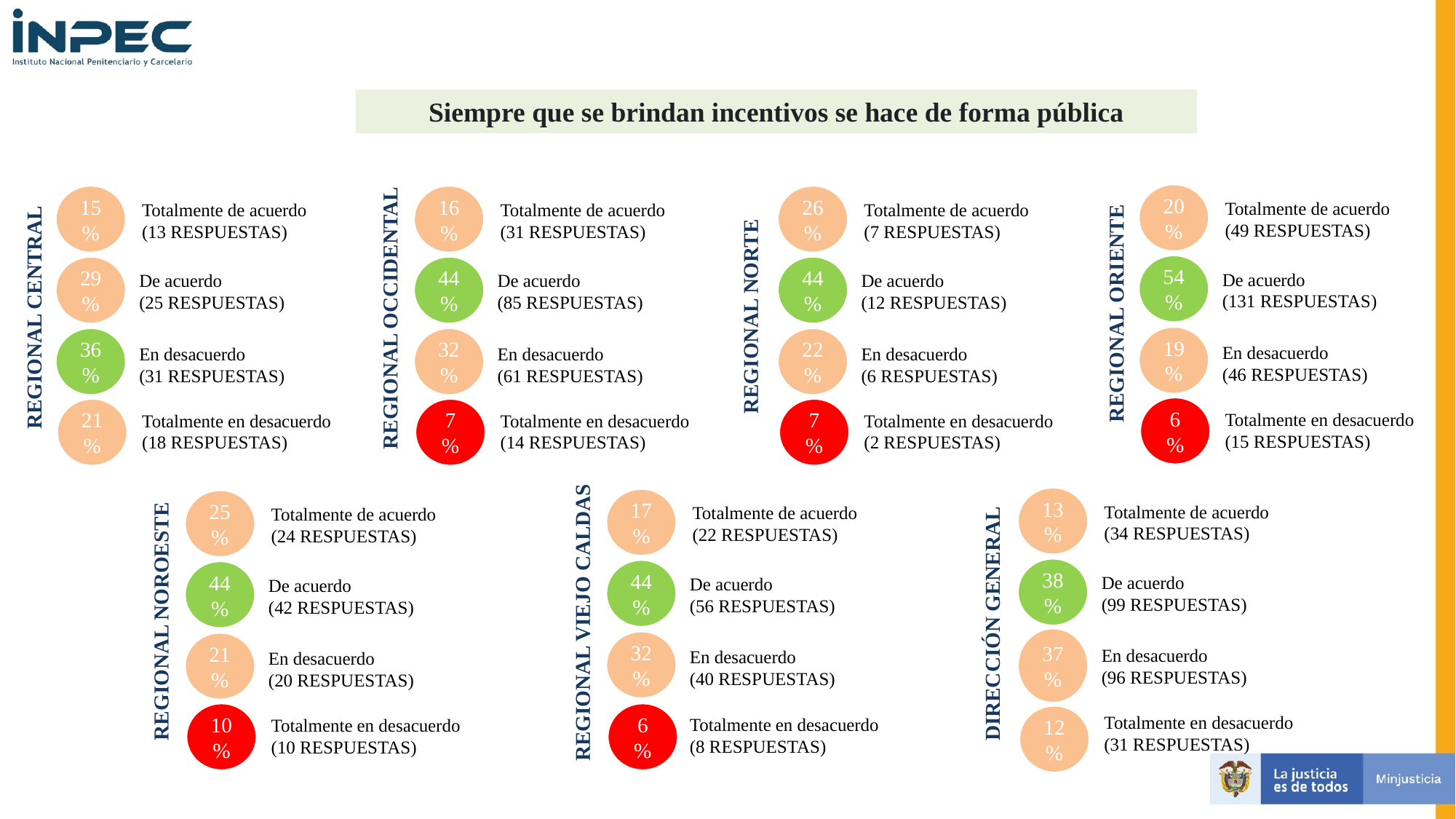

REGIONAL ORIENTE
Siempre que se brindan incentivos se hace de forma pública
REGIONAL CENTRAL
REGIONAL OCCIDENTAL
20%
15%
16%
26%
Totalmente de acuerdo
(49 RESPUESTAS)
Totalmente de acuerdo
(13 RESPUESTAS)
Totalmente de acuerdo
(31 RESPUESTAS)
Totalmente de acuerdo
(7 RESPUESTAS)
REGIONAL NORTE
54%
29%
44%
44%
De acuerdo
(131 RESPUESTAS)
De acuerdo
(25 RESPUESTAS)
De acuerdo
(85 RESPUESTAS)
De acuerdo
(12 RESPUESTAS)
19%
36%
32%
22%
En desacuerdo
(46 RESPUESTAS)
En desacuerdo
(31 RESPUESTAS)
En desacuerdo
(61 RESPUESTAS)
En desacuerdo
(6 RESPUESTAS)

Totalmente en desacuerdo
(15 RESPUESTAS)
6%
Totalmente en desacuerdo
(18 RESPUESTAS)
Totalmente en desacuerdo
(14 RESPUESTAS)
Totalmente en desacuerdo
(2 RESPUESTAS)
21
%
7%
7%
DIRECCIÓN GENERAL
REGIONAL VIEJO CALDAS
13%
17%
Totalmente de acuerdo
(34 RESPUESTAS)
REGIONAL NOROESTE
25%
Totalmente de acuerdo
(22 RESPUESTAS)
Totalmente de acuerdo
(24 RESPUESTAS)
38%
44%
De acuerdo
(99 RESPUESTAS)
44%
De acuerdo
(56 RESPUESTAS)
De acuerdo
(42 RESPUESTAS)
37%
32%
21%
En desacuerdo
(96 RESPUESTAS)
En desacuerdo
(40 RESPUESTAS)
En desacuerdo
(20 RESPUESTAS)
Totalmente en desacuerdo
(31 RESPUESTAS)
Totalmente en desacuerdo
(8 RESPUESTAS)
Totalmente en desacuerdo
(10 RESPUESTAS)
10%
6%
12%